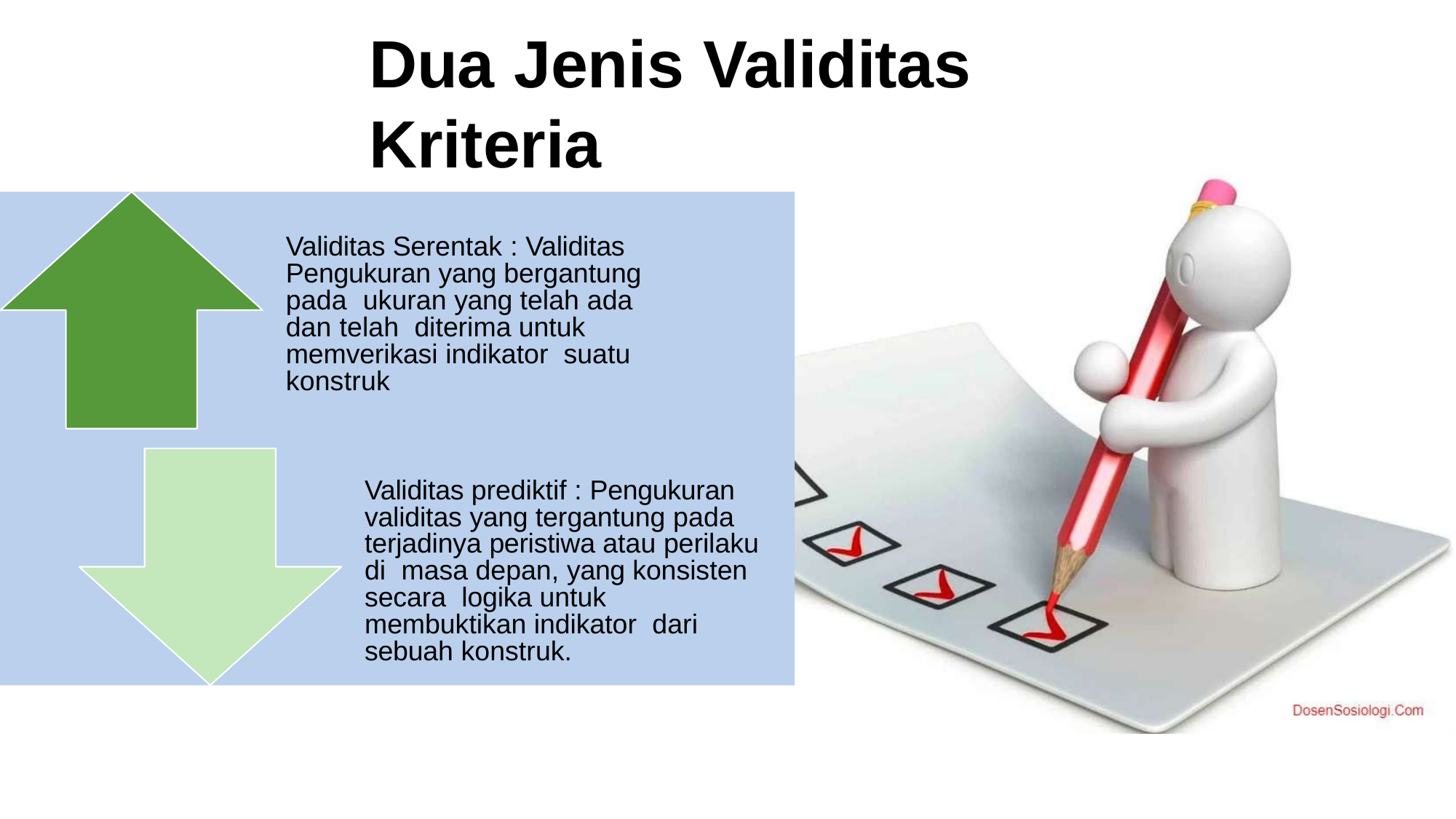

# Dua Jenis Validitas	Kriteria

Validitas Serentak : Validitas  Pengukuran yang bergantung pada  ukuran yang telah ada dan telah  diterima untuk memverikasi indikator  suatu konstruk

Validitas prediktif : Pengukuran  validitas yang tergantung pada  terjadinya peristiwa atau perilaku di  masa depan, yang konsisten secara  logika untuk membuktikan indikator  dari sebuah konstruk.